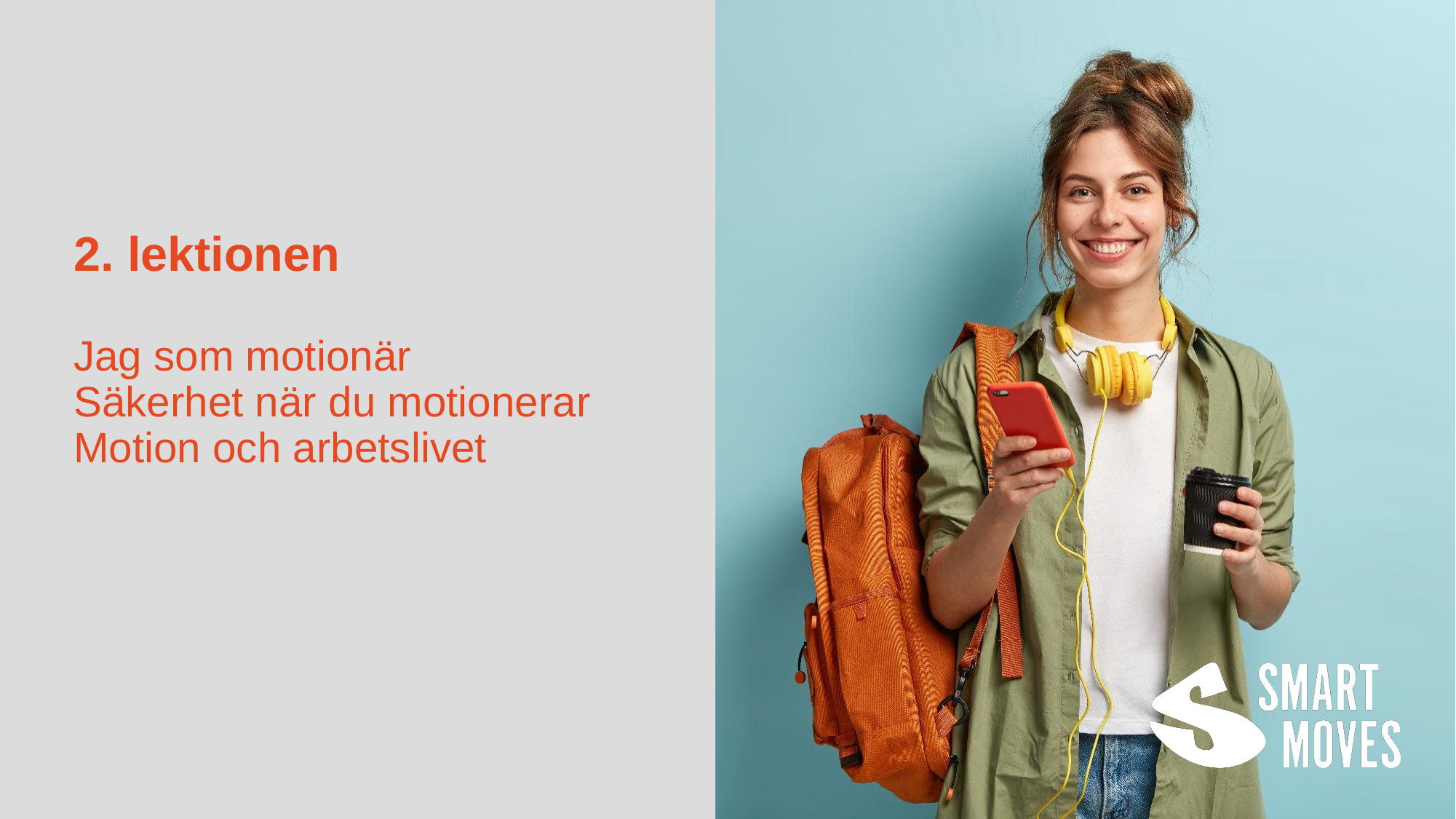

# 2. lektionen Jag som motionär Säkerhet när du motionerar Motion och arbetslivet